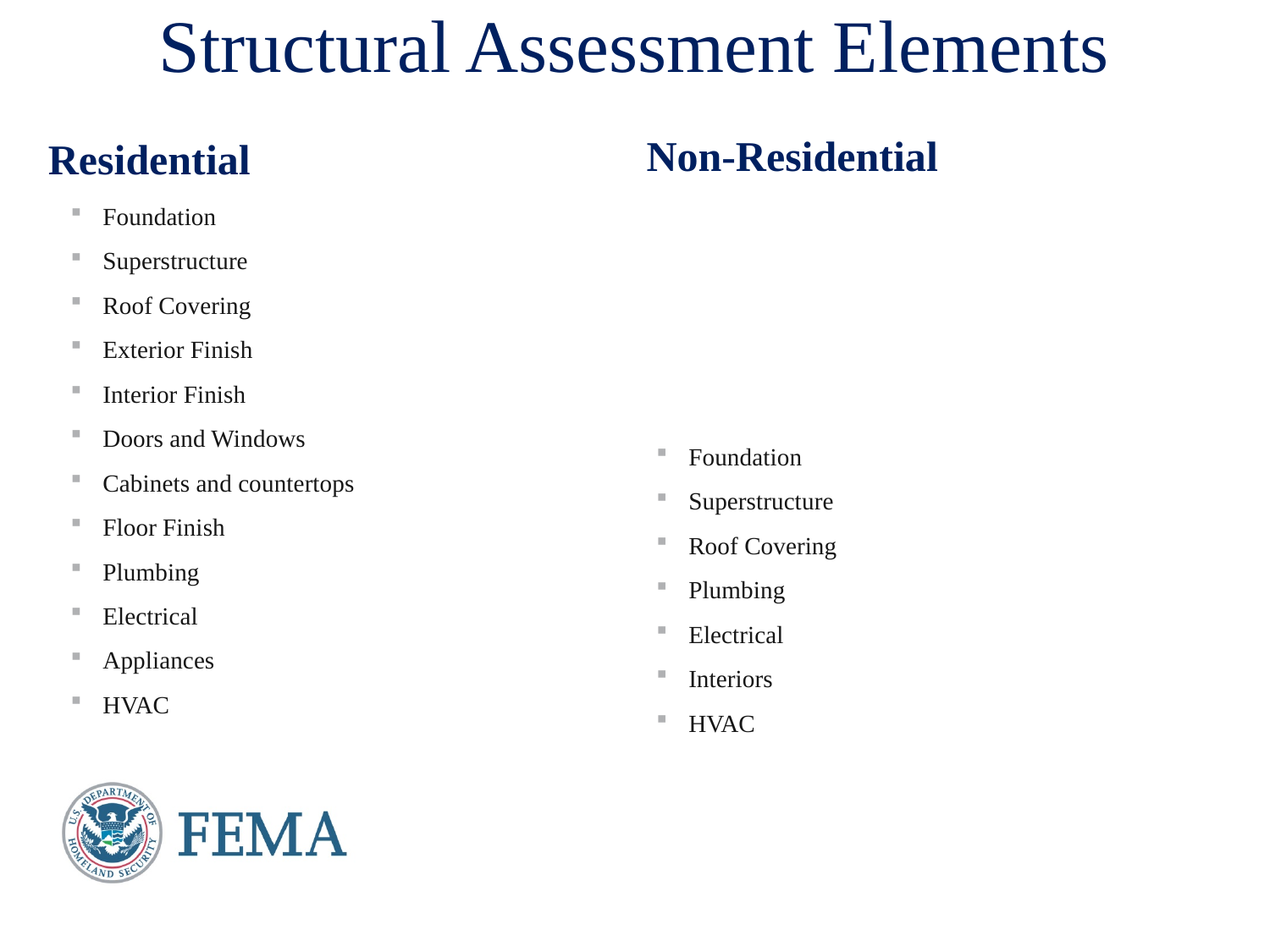

# Structural Assessment Elements
Residential
Non-Residential
Foundation
Superstructure
Roof Covering
Exterior Finish
Interior Finish
Doors and Windows
Cabinets and countertops
Floor Finish
Plumbing
Electrical
Appliances
HVAC
Foundation
Superstructure
Roof Covering
Plumbing
Electrical
Interiors
HVAC
1